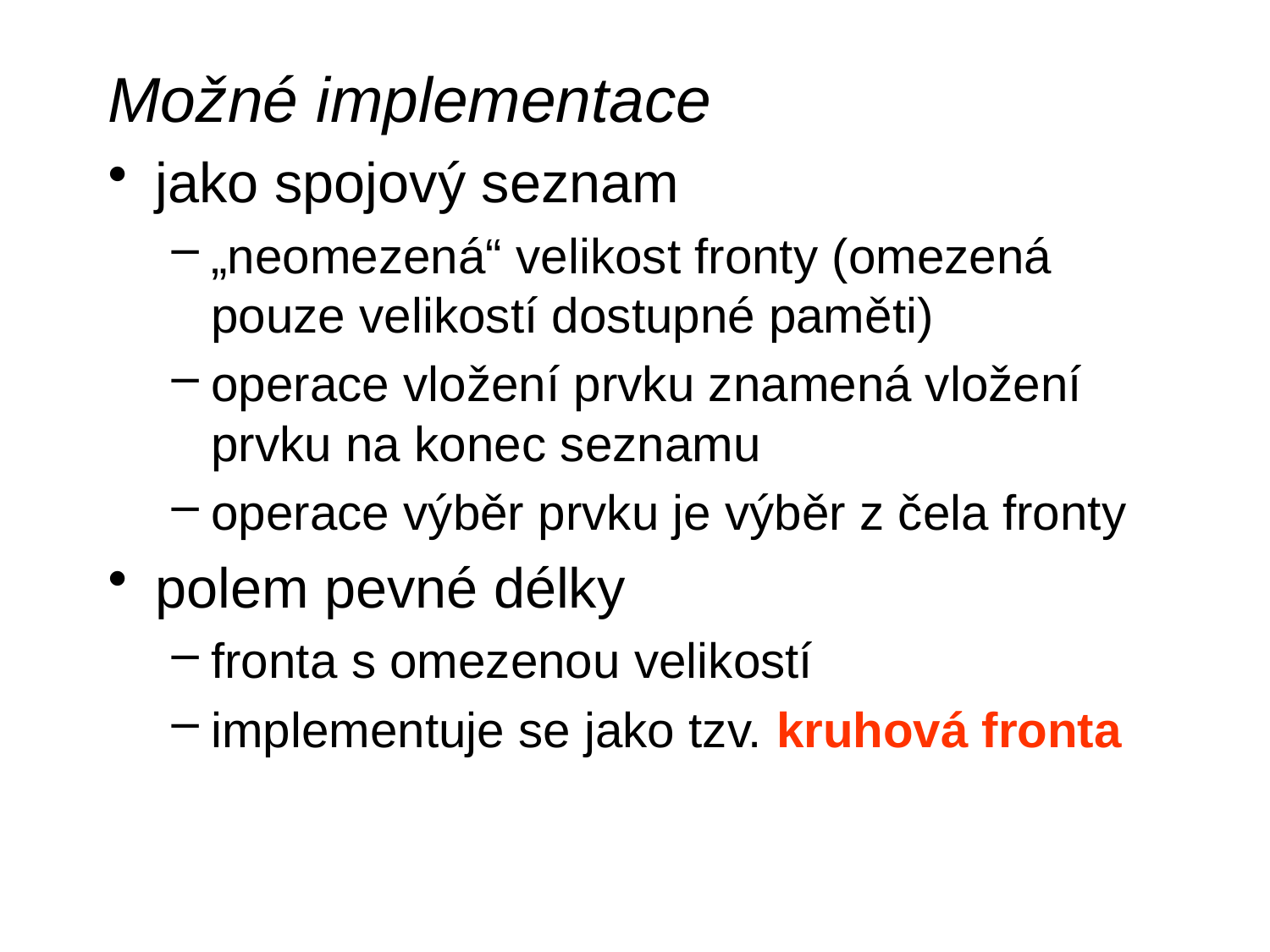

Možné implementace
jako spojový seznam
„neomezená“ velikost fronty (omezená pouze velikostí dostupné paměti)
operace vložení prvku znamená vložení prvku na konec seznamu
operace výběr prvku je výběr z čela fronty
polem pevné délky
fronta s omezenou velikostí
implementuje se jako tzv. kruhová fronta